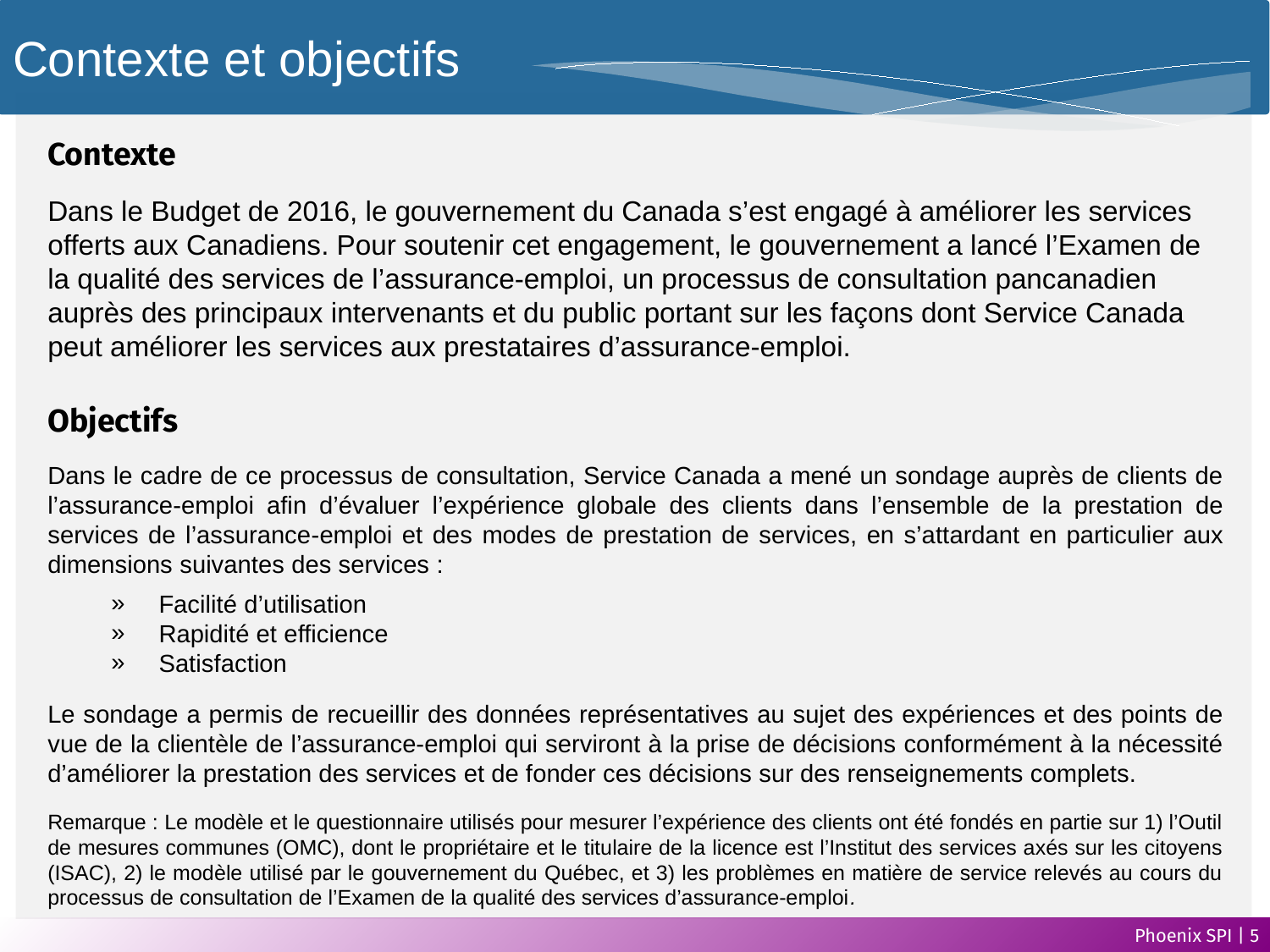

# Contexte et objectifs
Contexte
Dans le Budget de 2016, le gouvernement du Canada s’est engagé à améliorer les services offerts aux Canadiens. Pour soutenir cet engagement, le gouvernement a lancé l’Examen de la qualité des services de l’assurance-emploi, un processus de consultation pancanadien auprès des principaux intervenants et du public portant sur les façons dont Service Canada peut améliorer les services aux prestataires d’assurance-emploi.

Objectifs
Dans le cadre de ce processus de consultation, Service Canada a mené un sondage auprès de clients de l’assurance­-emploi afin d’évaluer l’expérience globale des clients dans l’ensemble de la prestation de services de l’assurance­-emploi et des modes de prestation de services, en s’attardant en particulier aux dimensions suivantes des services :
Facilité d’utilisation
Rapidité et efficience
Satisfaction
Le sondage a permis de recueillir des données représentatives au sujet des expériences et des points de vue de la clientèle de l’assurance-emploi qui serviront à la prise de décisions conformément à la nécessité d’améliorer la prestation des services et de fonder ces décisions sur des renseignements complets.
Remarque : Le modèle et le questionnaire utilisés pour mesurer l’expérience des clients ont été fondés en partie sur 1) l’Outil de mesures communes (OMC), dont le propriétaire et le titulaire de la licence est l’Institut des services axés sur les citoyens (ISAC), 2) le modèle utilisé par le gouvernement du Québec, et 3) les problèmes en matière de service relevés au cours du processus de consultation de l’Examen de la qualité des services d’assurance-emploi.